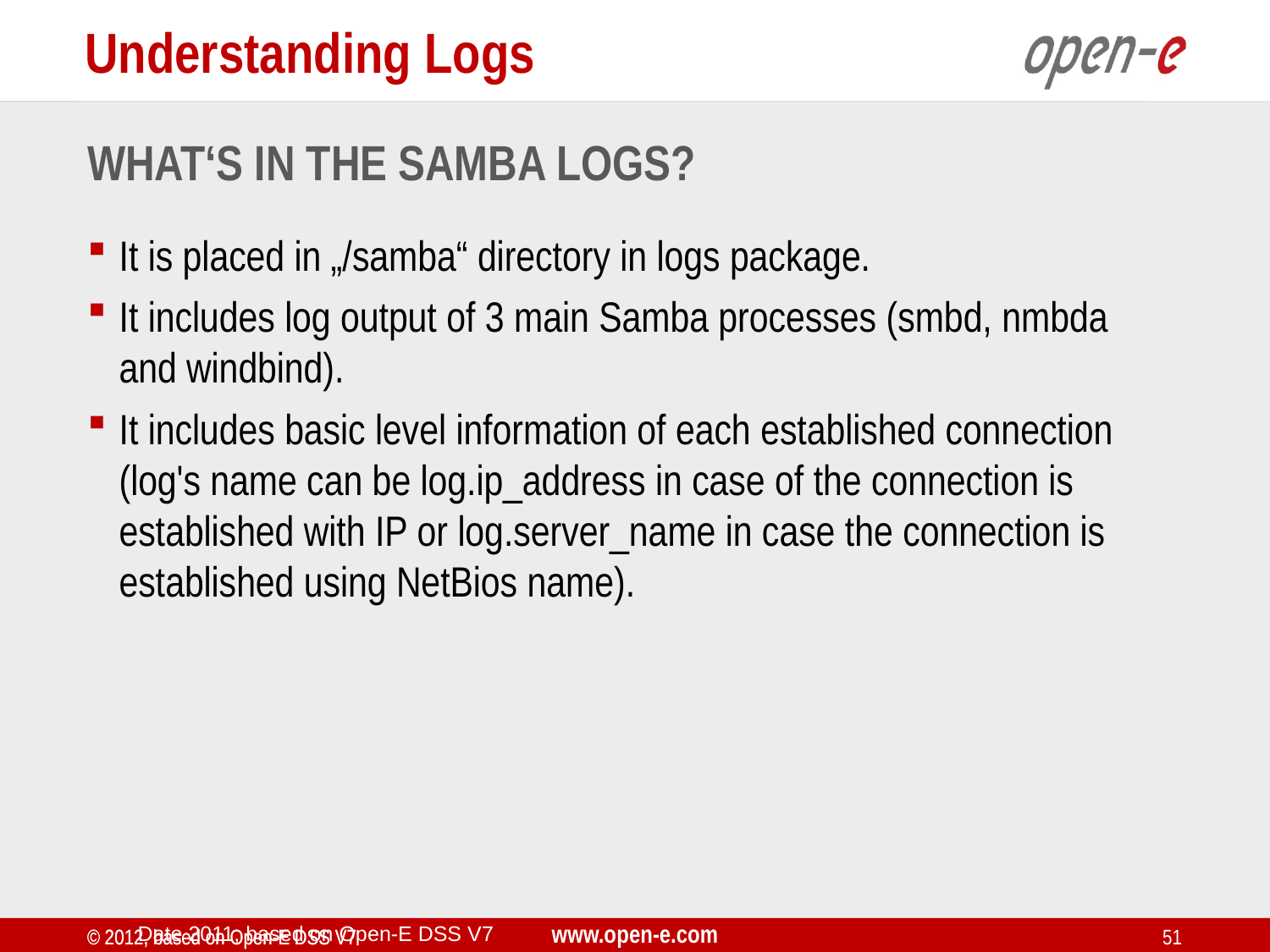

Understanding Logs
What‘s in the Samba logs?

It is placed in „/samba“ directory in logs package.
It includes log output of 3 main Samba processes (smbd, nmbda and windbind).
It includes basic level information of each established connection (log's name can be log.ip_address in case of the connection is established with IP or log.server_name in case the connection is established using NetBios name).

Date 2011, based on Open-E DSS V7